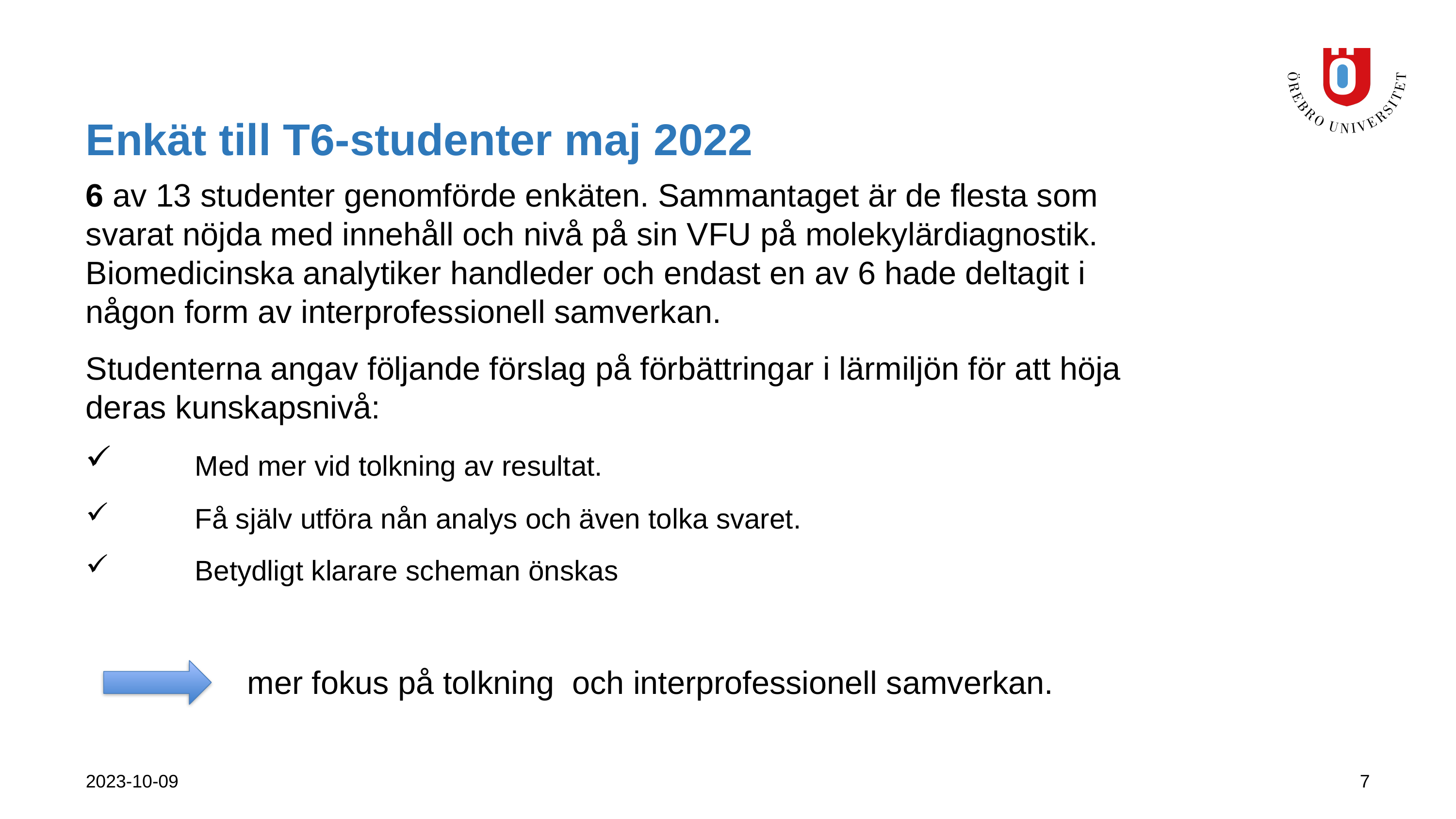

# Enkät till T6-studenter maj 2022
6 av 13 studenter genomförde enkäten. Sammantaget är de flesta som svarat nöjda med innehåll och nivå på sin VFU på molekylärdiagnostik. Biomedicinska analytiker handleder och endast en av 6 hade deltagit i någon form av interprofessionell samverkan.
Studenterna angav följande förslag på förbättringar i lärmiljön för att höja deras kunskapsnivå:
	Med mer vid tolkning av resultat.
	Få själv utföra nån analys och även tolka svaret.
	Betydligt klarare scheman önskas

                  mer fokus på tolkning  och interprofessionell samverkan.

2023-10-09
7